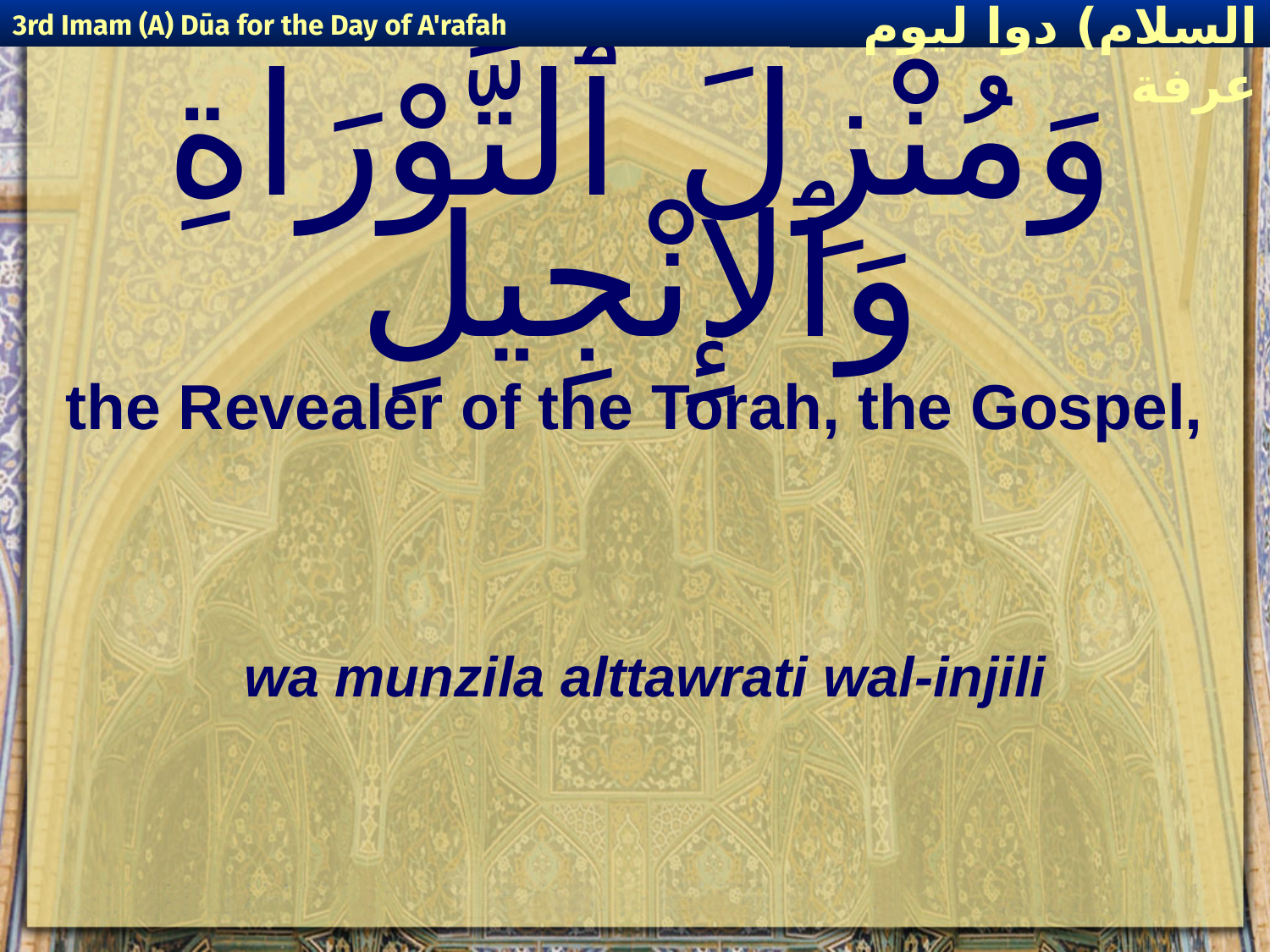

3rd Imam (A) Dūa for the Day of A'rafah
إمام حسين(عليه السلام) دوا ليوم عرفة
# وَمُنْزِلَ ٱلتَّوْرَاةِ وَٱلإِنْجِيلِ
the Revealer of the Torah, the Gospel,
wa munzila alttawrati wal-injili